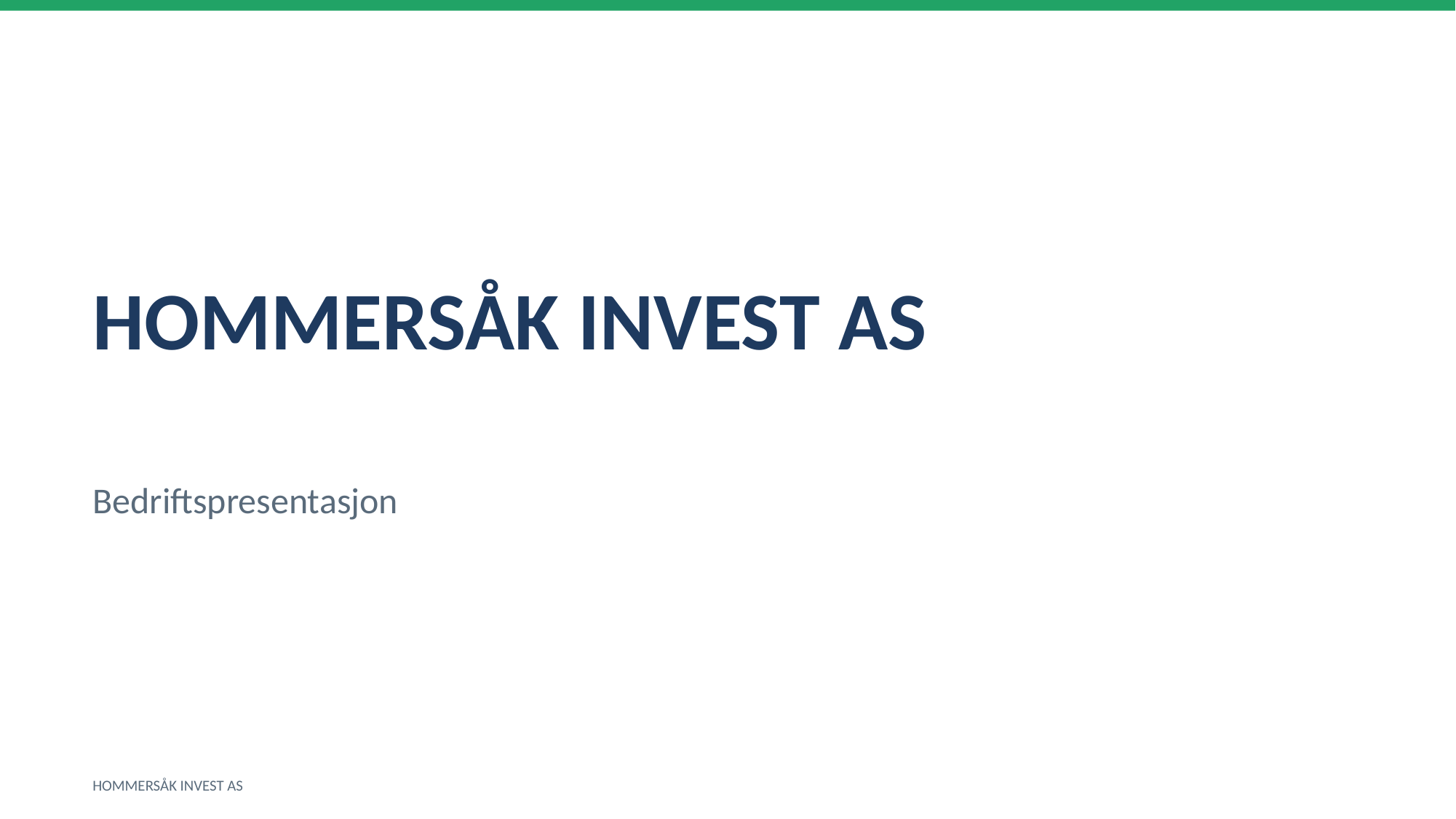

HOMMERSÅK INVEST AS
Bedriftspresentasjon
HOMMERSÅK INVEST AS